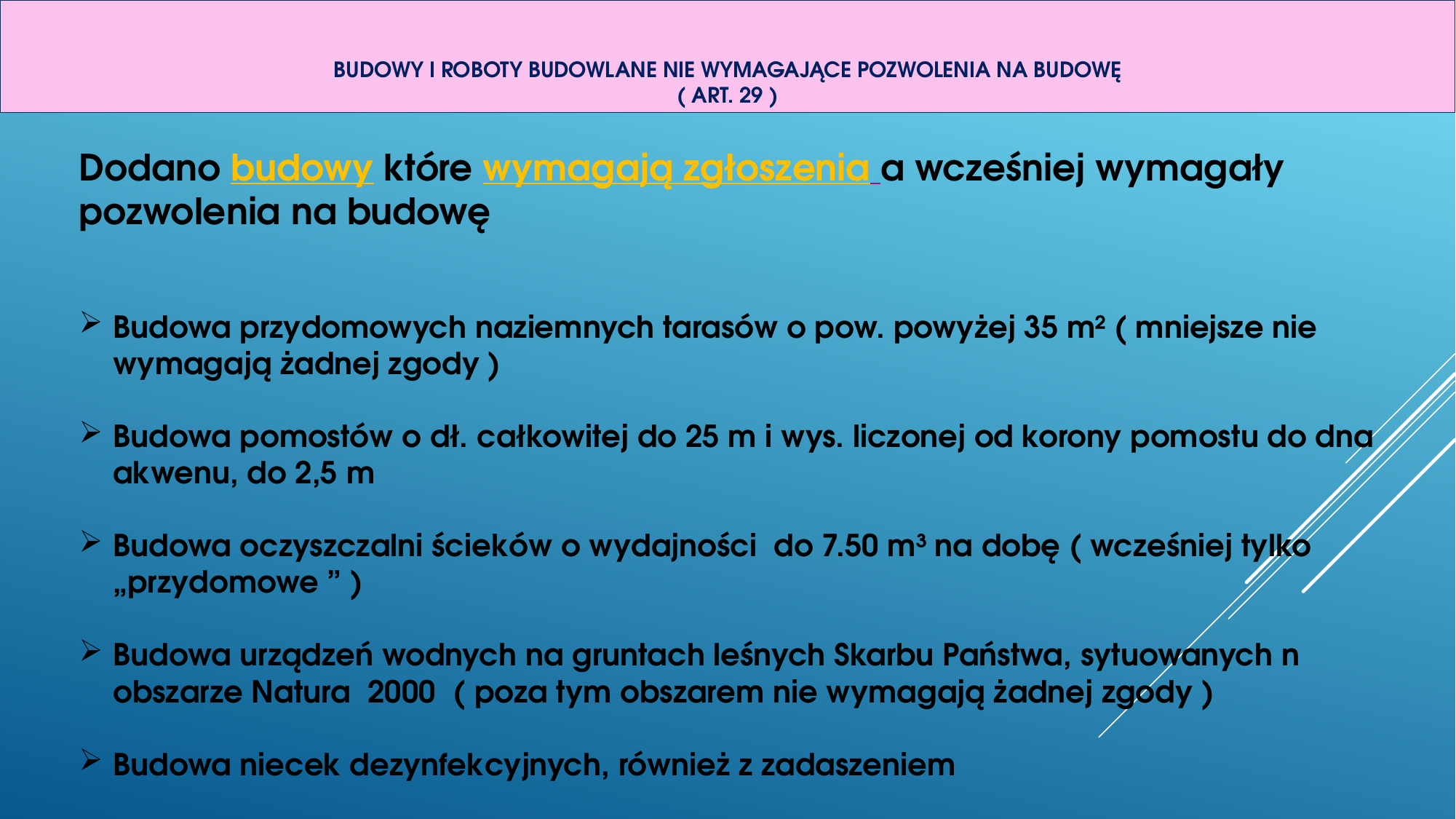

# Budowy i Roboty budowlane nie wymagające pozwolenia na budowę ( art. 29 )
Dodano budowy które wymagają zgłoszenia a wcześniej wymagały pozwolenia na budowę

Budowa przydomowych naziemnych tarasów o pow. powyżej 35 m² ( mniejsze nie wymagają żadnej zgody )

Budowa pomostów o dł. całkowitej do 25 m i wys. liczonej od korony pomostu do dna akwenu, do 2,5 m

Budowa oczyszczalni ścieków o wydajności  do 7.50 m³ na dobę ( wcześniej tylko „przydomowe ” )

Budowa urządzeń wodnych na gruntach leśnych Skarbu Państwa, sytuowanych n obszarze Natura  2000  ( poza tym obszarem nie wymagają żadnej zgody )

Budowa niecek dezynfekcyjnych, również z zadaszeniem